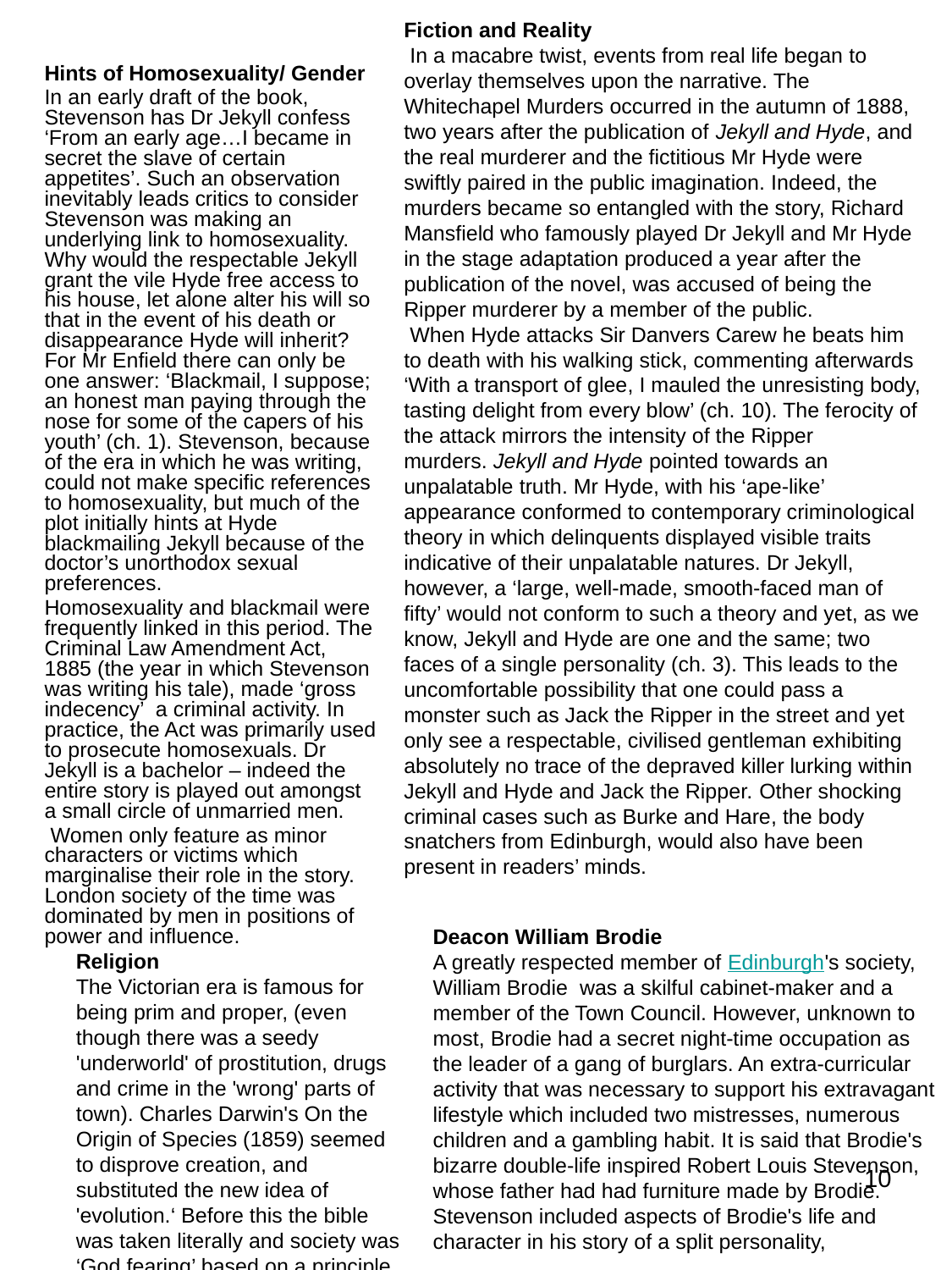

Fiction and Reality
 In a macabre twist, events from real life began to overlay themselves upon the narrative. The Whitechapel Murders occurred in the autumn of 1888, two years after the publication of Jekyll and Hyde, and the real murderer and the fictitious Mr Hyde were swiftly paired in the public imagination. Indeed, the murders became so entangled with the story, Richard Mansfield who famously played Dr Jekyll and Mr Hyde in the stage adaptation produced a year after the publication of the novel, was accused of being the Ripper murderer by a member of the public.
 When Hyde attacks Sir Danvers Carew he beats him to death with his walking stick, commenting afterwards ‘With a transport of glee, I mauled the unresisting body, tasting delight from every blow’ (ch. 10). The ferocity of the attack mirrors the intensity of the Ripper murders. Jekyll and Hyde pointed towards an unpalatable truth. Mr Hyde, with his ‘ape-like’ appearance conformed to contemporary criminological theory in which delinquents displayed visible traits indicative of their unpalatable natures. Dr Jekyll, however, a ‘large, well-made, smooth-faced man of fifty’ would not conform to such a theory and yet, as we know, Jekyll and Hyde are one and the same; two faces of a single personality (ch. 3). This leads to the uncomfortable possibility that one could pass a monster such as Jack the Ripper in the street and yet only see a respectable, civilised gentleman exhibiting absolutely no trace of the depraved killer lurking within Jekyll and Hyde and Jack the Ripper. Other shocking criminal cases such as Burke and Hare, the body snatchers from Edinburgh, would also have been present in readers’ minds.

Hints of Homosexuality/ Gender
In an early draft of the book, Stevenson has Dr Jekyll confess ‘From an early age…I became in secret the slave of certain appetites’. Such an observation inevitably leads critics to consider Stevenson was making an underlying link to homosexuality. Why would the respectable Jekyll grant the vile Hyde free access to his house, let alone alter his will so that in the event of his death or disappearance Hyde will inherit? For Mr Enfield there can only be one answer: ‘Blackmail, I suppose; an honest man paying through the nose for some of the capers of his youth’ (ch. 1). Stevenson, because of the era in which he was writing, could not make specific references to homosexuality, but much of the plot initially hints at Hyde blackmailing Jekyll because of the doctor’s unorthodox sexual preferences.
Homosexuality and blackmail were frequently linked in this period. The Criminal Law Amendment Act, 1885 (the year in which Stevenson was writing his tale), made ‘gross indecency’  a criminal activity. In practice, the Act was primarily used to prosecute homosexuals. Dr Jekyll is a bachelor – indeed the entire story is played out amongst a small circle of unmarried men.
 Women only feature as minor characters or victims which marginalise their role in the story. London society of the time was dominated by men in positions of power and influence.
Deacon William Brodie
A greatly respected member of Edinburgh's society, William Brodie  was a skilful cabinet-maker and a member of the Town Council. However, unknown to most, Brodie had a secret night-time occupation as the leader of a gang of burglars. An extra-curricular activity that was necessary to support his extravagant lifestyle which included two mistresses, numerous children and a gambling habit. It is said that Brodie's bizarre double-life inspired Robert Louis Stevenson, whose father had had furniture made by Brodie. Stevenson included aspects of Brodie's life and character in his story of a split personality,
Religion
The Victorian era is famous for being prim and proper, (even though there was a seedy 'underworld' of prostitution, drugs and crime in the 'wrong' parts of town). Charles Darwin's On the Origin of Species (1859) seemed to disprove creation, and substituted the new idea of 'evolution.‘ Before this the bible was taken literally and society was ‘God fearing’ based on a principle that being religious protected against crime, poverty and immorality.

10